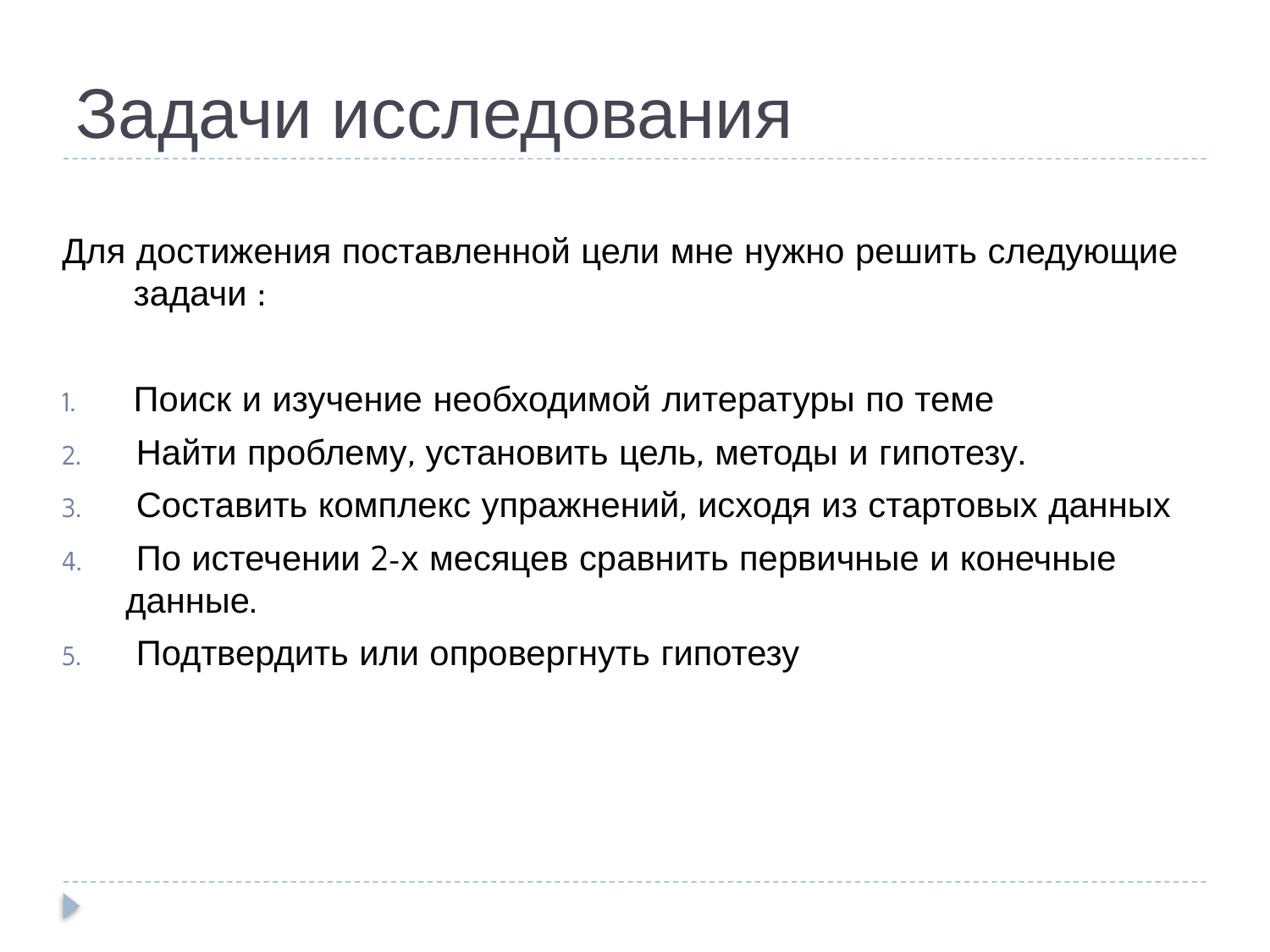

# Задачи исследования
Для достижения поставленной цели мне нужно решить следующие задачи :

Поиск и изучение необходимой литературы по теме
 Найти проблему, установить цель, методы и гипотезу.
 Составить комплекс упражнений, исходя из стартовых данных
 По истечении 2-х месяцев сравнить первичные и конечные данные.
 Подтвердить или опровергнуть гипотезу